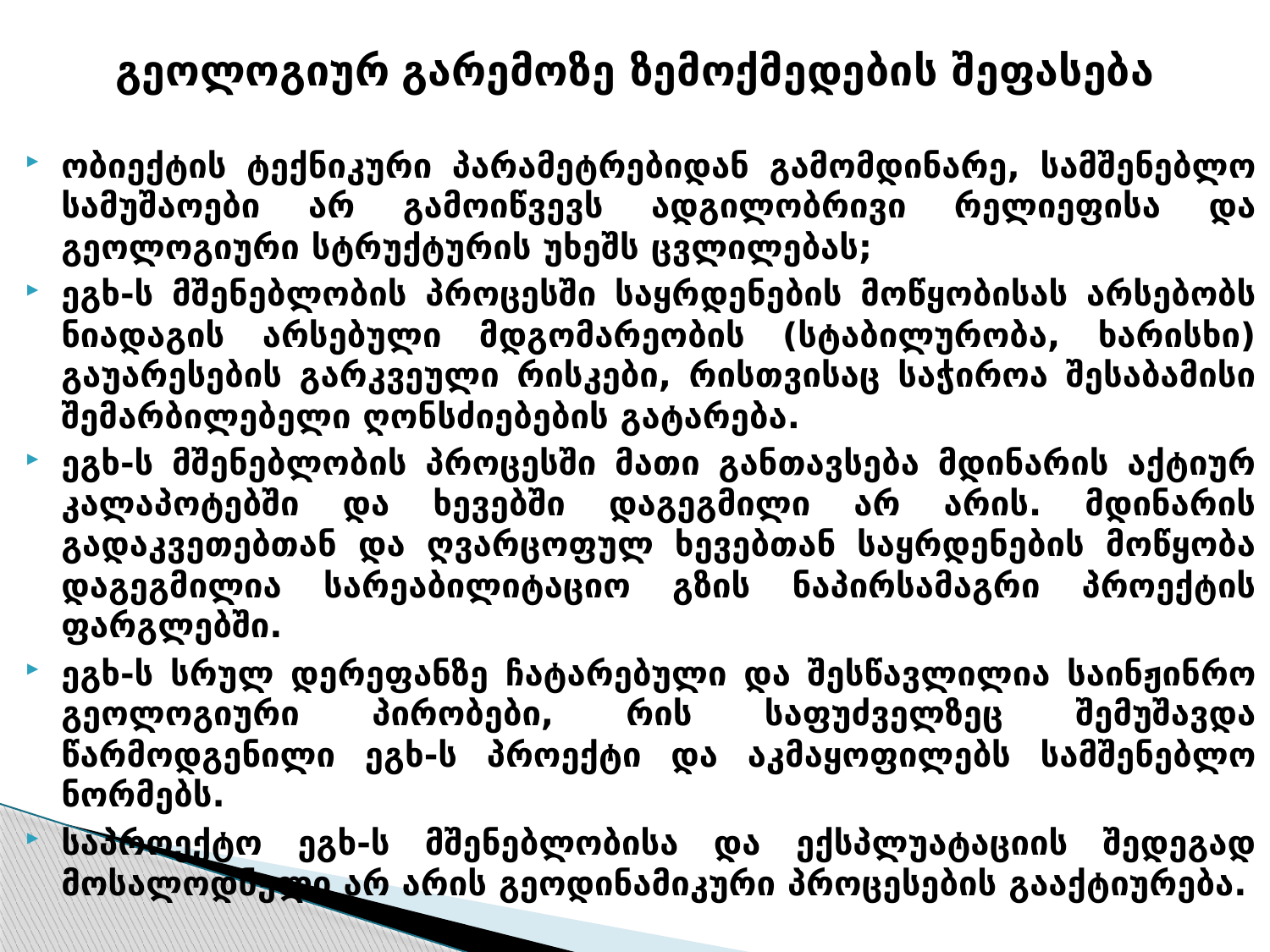

# გეოლოგიურ გარემოზე ზემოქმედების შეფასება
ობიექტის ტექნიკური პარამეტრებიდან გამომდინარე, სამშენებლო სამუშაოები არ გამოიწვევს ადგილობრივი რელიეფისა და გეოლოგიური სტრუქტურის უხეშს ცვლილებას;
ეგხ-ს მშენებლობის პროცესში საყრდენების მოწყობისას არსებობს ნიადაგის არსებული მდგომარეობის (სტაბილურობა, ხარისხი) გაუარესების გარკვეული რისკები, რისთვისაც საჭიროა შესაბამისი შემარბილებელი ღონსძიებების გატარება.
ეგხ-ს მშენებლობის პროცესში მათი განთავსება მდინარის აქტიურ კალაპოტებში და ხევებში დაგეგმილი არ არის. მდინარის გადაკვეთებთან და ღვარცოფულ ხევებთან საყრდენების მოწყობა დაგეგმილია სარეაბილიტაციო გზის ნაპირსამაგრი პროექტის ფარგლებში.
ეგხ-ს სრულ დერეფანზე ჩატარებული და შესწავლილია საინჟინრო გეოლოგიური პირობები, რის საფუძველზეც შემუშავდა წარმოდგენილი ეგხ-ს პროექტი და აკმაყოფილებს სამშენებლო ნორმებს.
საპროექტო ეგხ-ს მშენებლობისა და ექსპლუატაციის შედეგად მოსალოდნელი არ არის გეოდინამიკური პროცესების გააქტიურება.